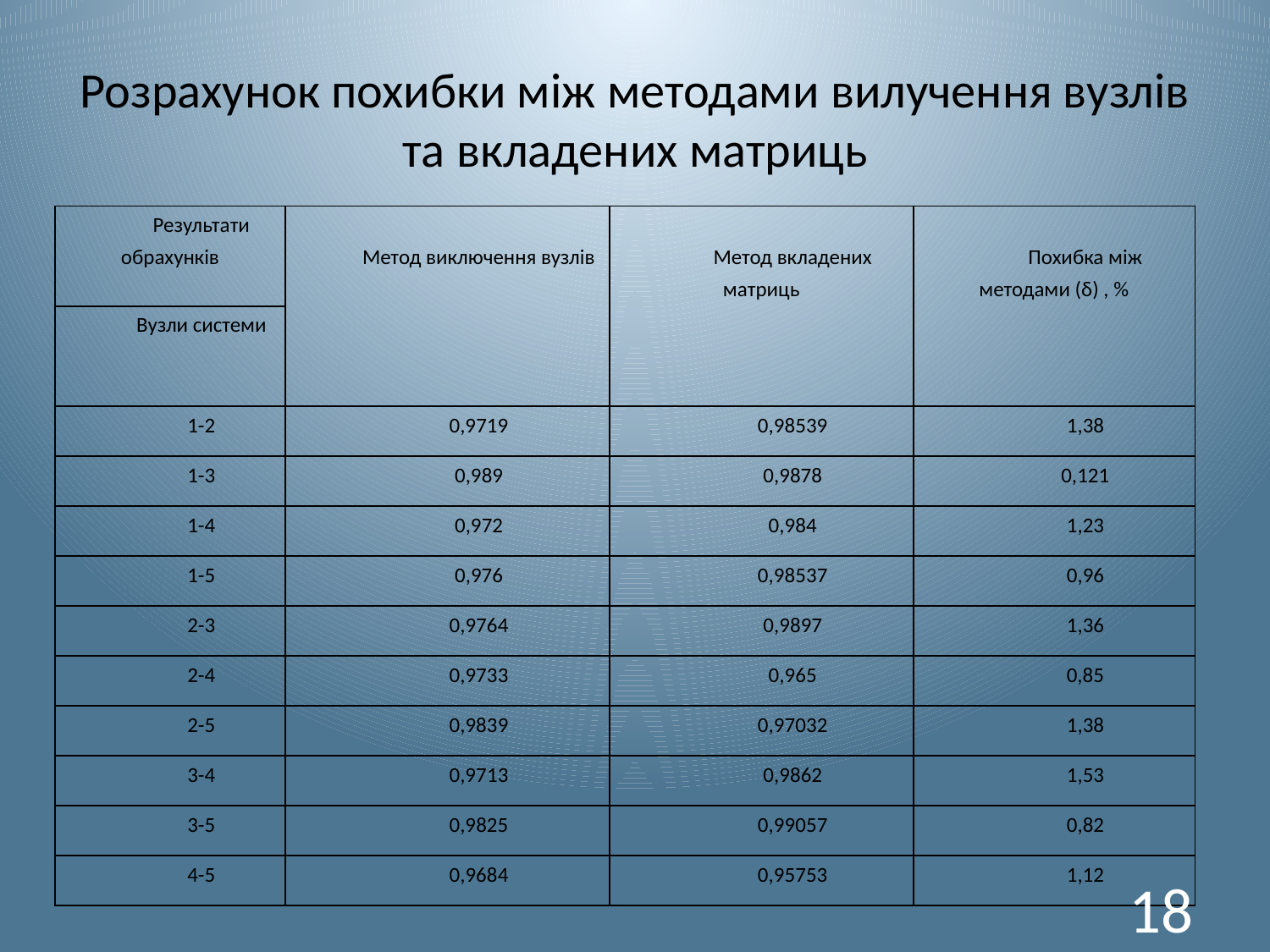

# Розрахунок похибки між методами вилучення вузлів та вкладених матриць
| Результати обрахунків | Метод виключення вузлів | Метод вкладених матриць | Похибка між методами (δ) , % |
| --- | --- | --- | --- |
| Вузли системи |  |  |  |
| 1-2 | 0,9719 | 0,98539 | 1,38 |
| 1-3 | 0,989 | 0,9878 | 0,121 |
| 1-4 | 0,972 | 0,984 | 1,23 |
| 1-5 | 0,976 | 0,98537 | 0,96 |
| 2-3 | 0,9764 | 0,9897 | 1,36 |
| 2-4 | 0,9733 | 0,965 | 0,85 |
| 2-5 | 0,9839 | 0,97032 | 1,38 |
| 3-4 | 0,9713 | 0,9862 | 1,53 |
| 3-5 | 0,9825 | 0,99057 | 0,82 |
| 4-5 | 0,9684 | 0,95753 | 1,12 |
18